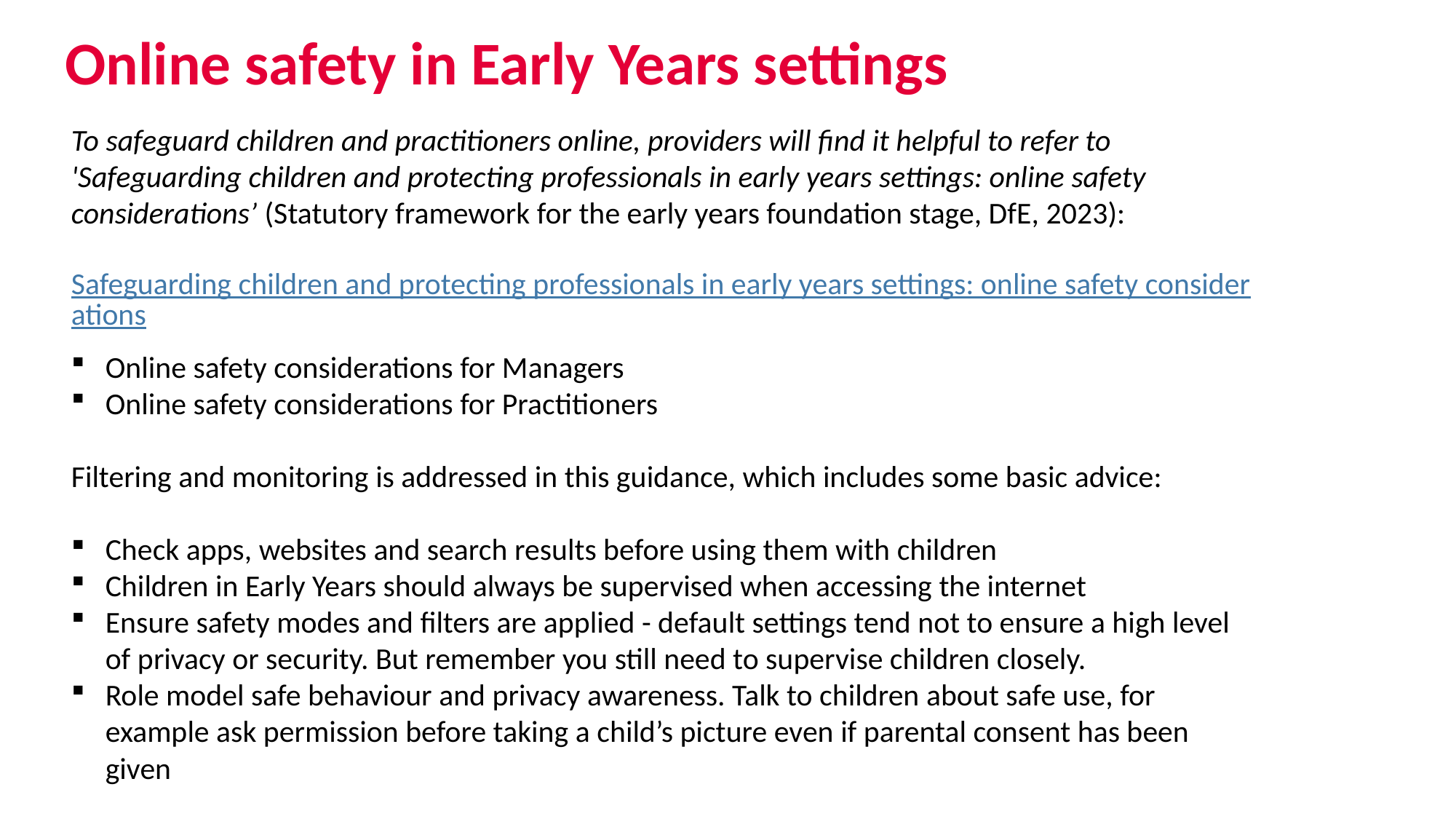

# Online safety in Early Years settings
To safeguard children and practitioners online, providers will find it helpful to refer to 'Safeguarding children and protecting professionals in early years settings: online safety considerations’ (Statutory framework for the early years foundation stage, DfE, 2023):
Safeguarding children and protecting professionals in early years settings: online safety considerations
Online safety considerations for Managers
Online safety considerations for Practitioners

Filtering and monitoring is addressed in this guidance, which includes some basic advice:

Check apps, websites and search results before using them with children
Children in Early Years should always be supervised when accessing the internet
Ensure safety modes and filters are applied - default settings tend not to ensure a high level of privacy or security. But remember you still need to supervise children closely.
Role model safe behaviour and privacy awareness. Talk to children about safe use, for example ask permission before taking a child’s picture even if parental consent has been given